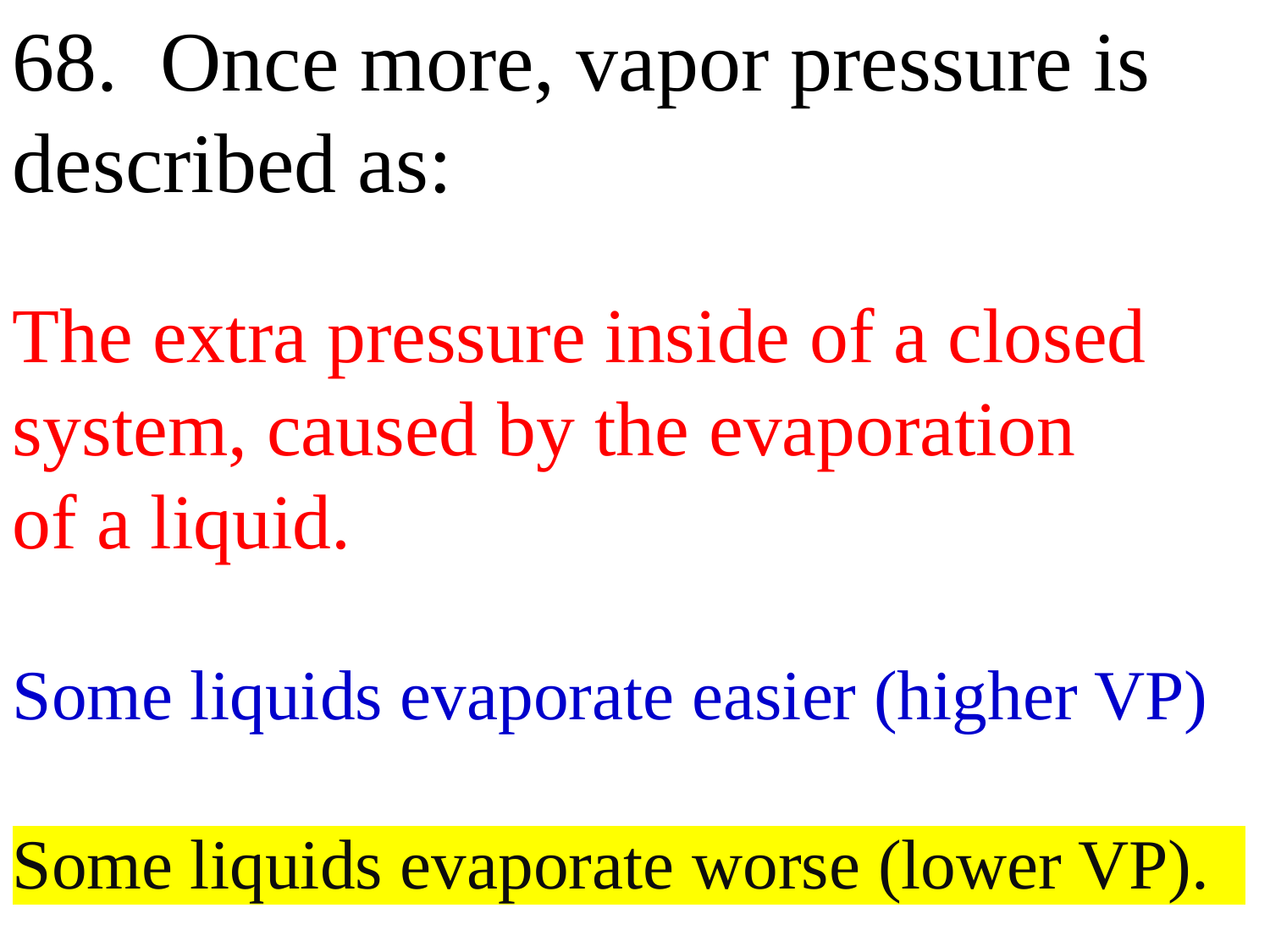

68.  Once more, vapor pressure is described as:
The extra pressure inside of a closed system, caused by the evaporation
of a liquid.
Some liquids evaporate easier (higher VP)
Some liquids evaporate worse (lower VP).